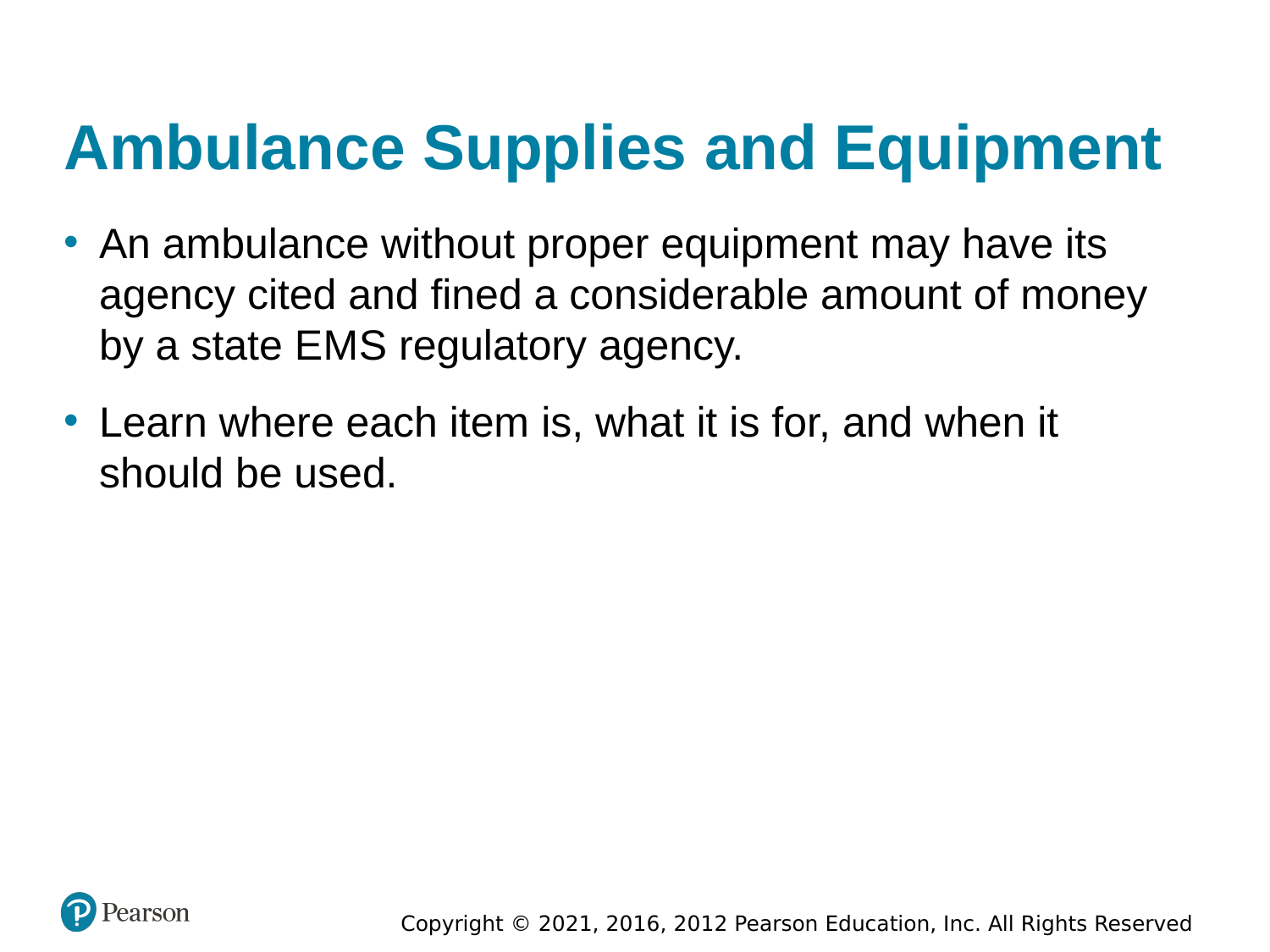

# Ambulance Supplies and Equipment
An ambulance without proper equipment may have its agency cited and fined a considerable amount of money by a state E M S regulatory agency.
Learn where each item is, what it is for, and when it should be used.